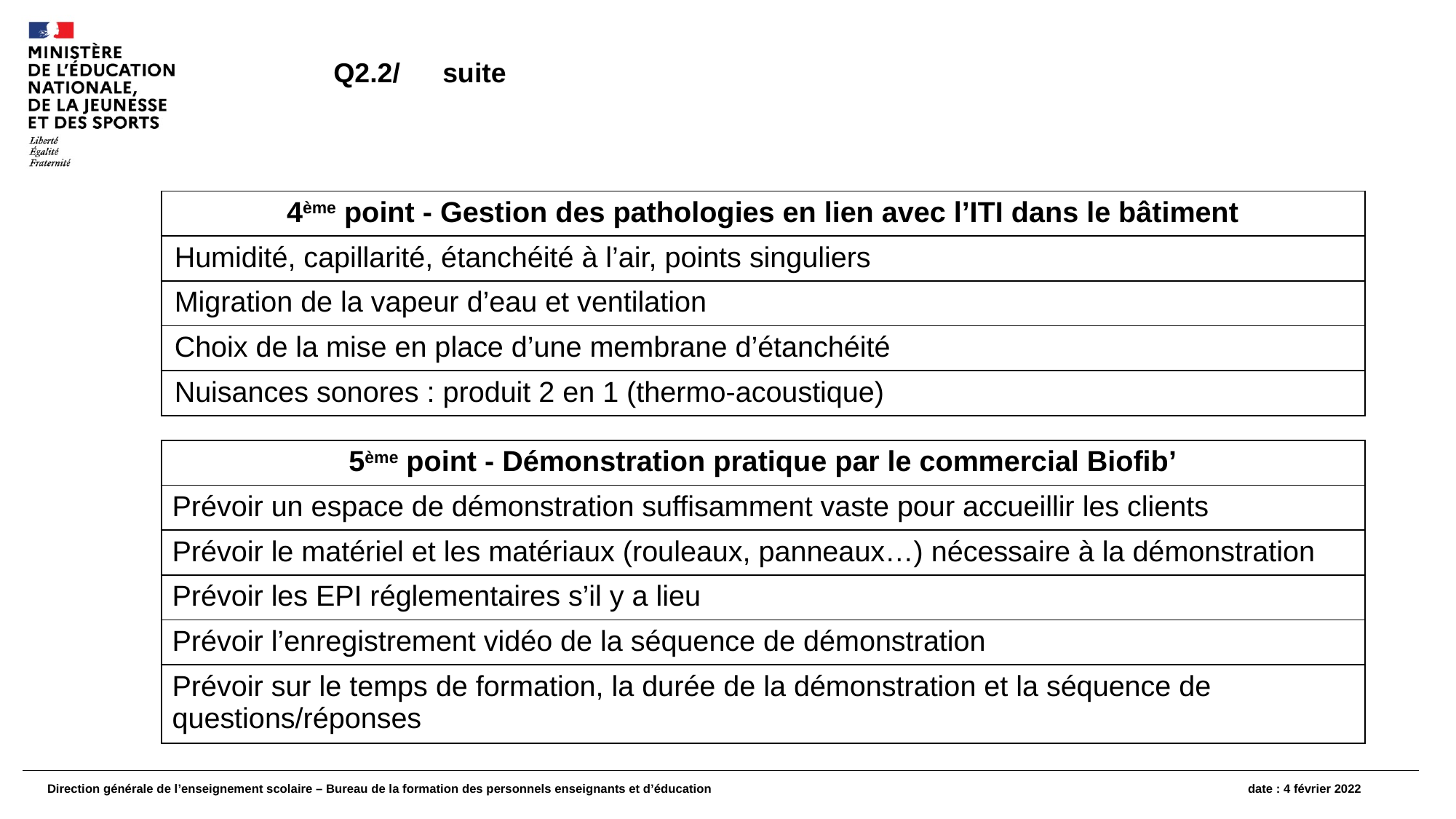

Q2.2/	suite
| 4ème point - Gestion des pathologies en lien avec l’ITI dans le bâtiment |
| --- |
| Humidité, capillarité, étanchéité à l’air, points singuliers |
| Migration de la vapeur d’eau et ventilation |
| Choix de la mise en place d’une membrane d’étanchéité |
| Nuisances sonores : produit 2 en 1 (thermo-acoustique) |
| 5ème point - Démonstration pratique par le commercial Biofib’ |
| --- |
| Prévoir un espace de démonstration suffisamment vaste pour accueillir les clients |
| Prévoir le matériel et les matériaux (rouleaux, panneaux…) nécessaire à la démonstration |
| Prévoir les EPI réglementaires s’il y a lieu |
| Prévoir l’enregistrement vidéo de la séquence de démonstration |
| Prévoir sur le temps de formation, la durée de la démonstration et la séquence de questions/réponses |